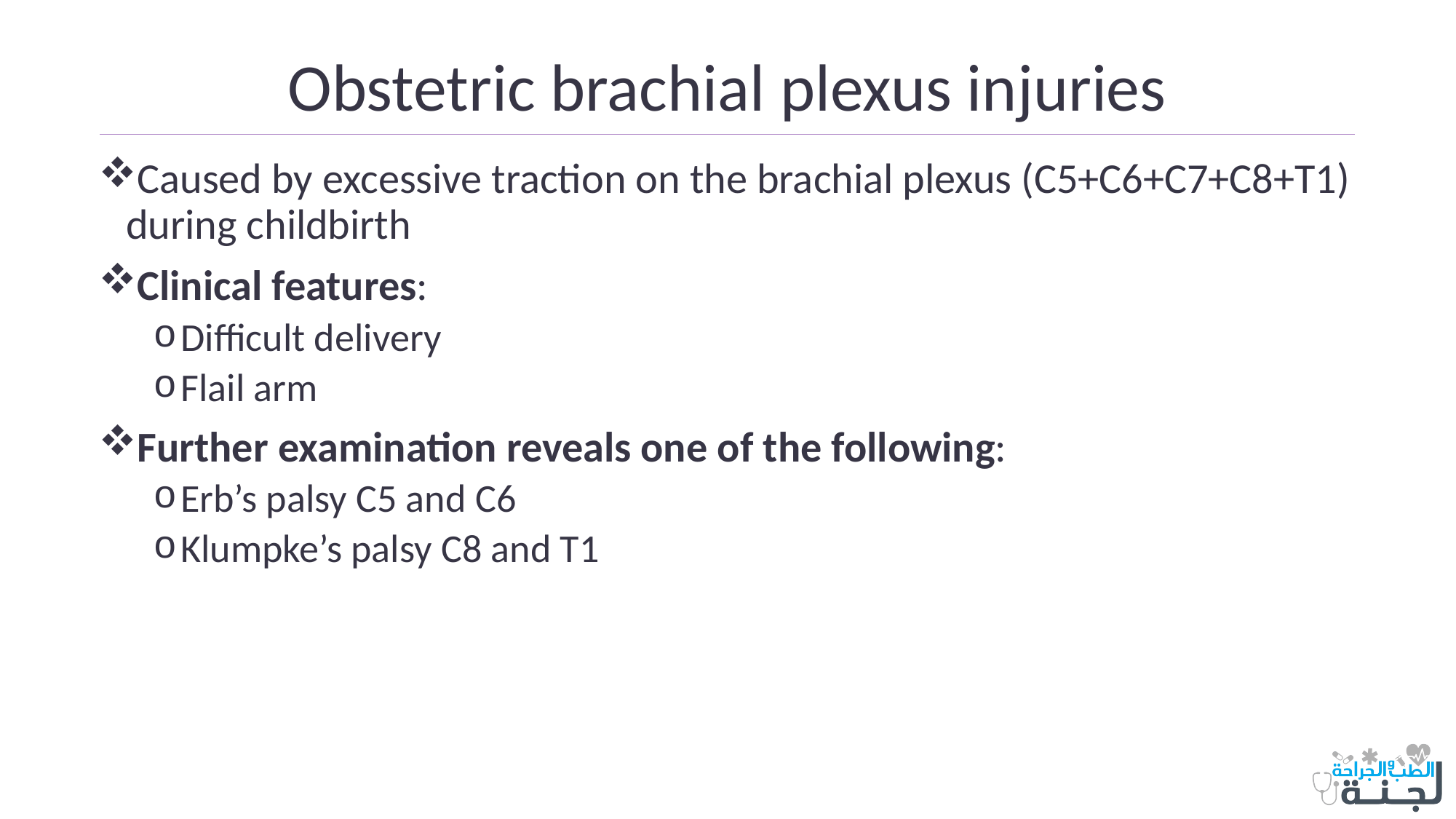

# Obstetric brachial plexus injuries
Caused by excessive traction on the brachial plexus (C5+C6+C7+C8+T1) during childbirth
Clinical features:
Difficult delivery
Flail arm
Further examination reveals one of the following:
Erb’s palsy C5 and C6
Klumpke’s palsy C8 and T1